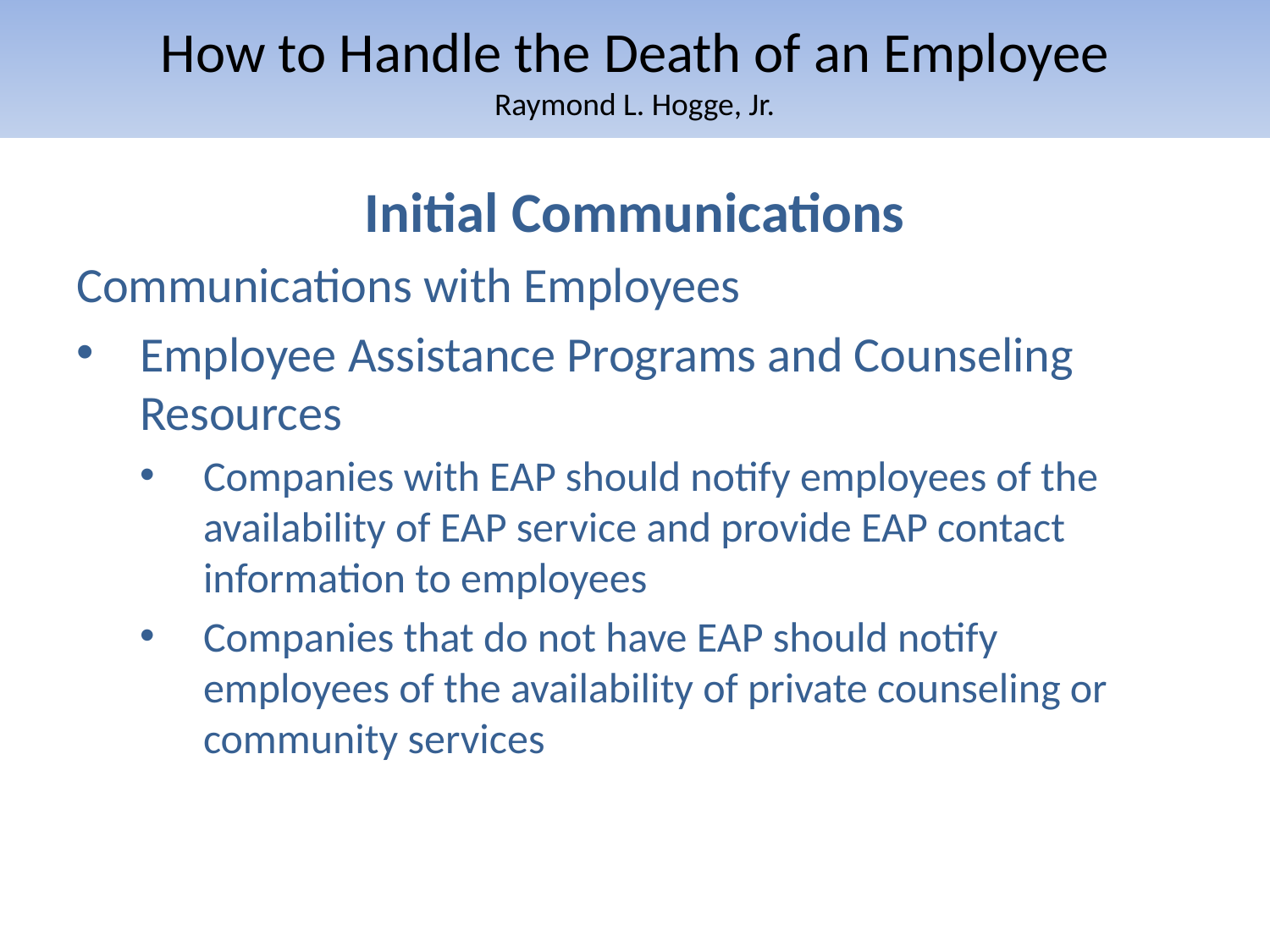

# How to Handle the Death of an Employee Raymond L. Hogge, Jr.
Initial Communications
Communications with Employees
Employee Assistance Programs and Counseling Resources
Companies with EAP should notify employees of the availability of EAP service and provide EAP contact information to employees
Companies that do not have EAP should notify employees of the availability of private counseling or community services